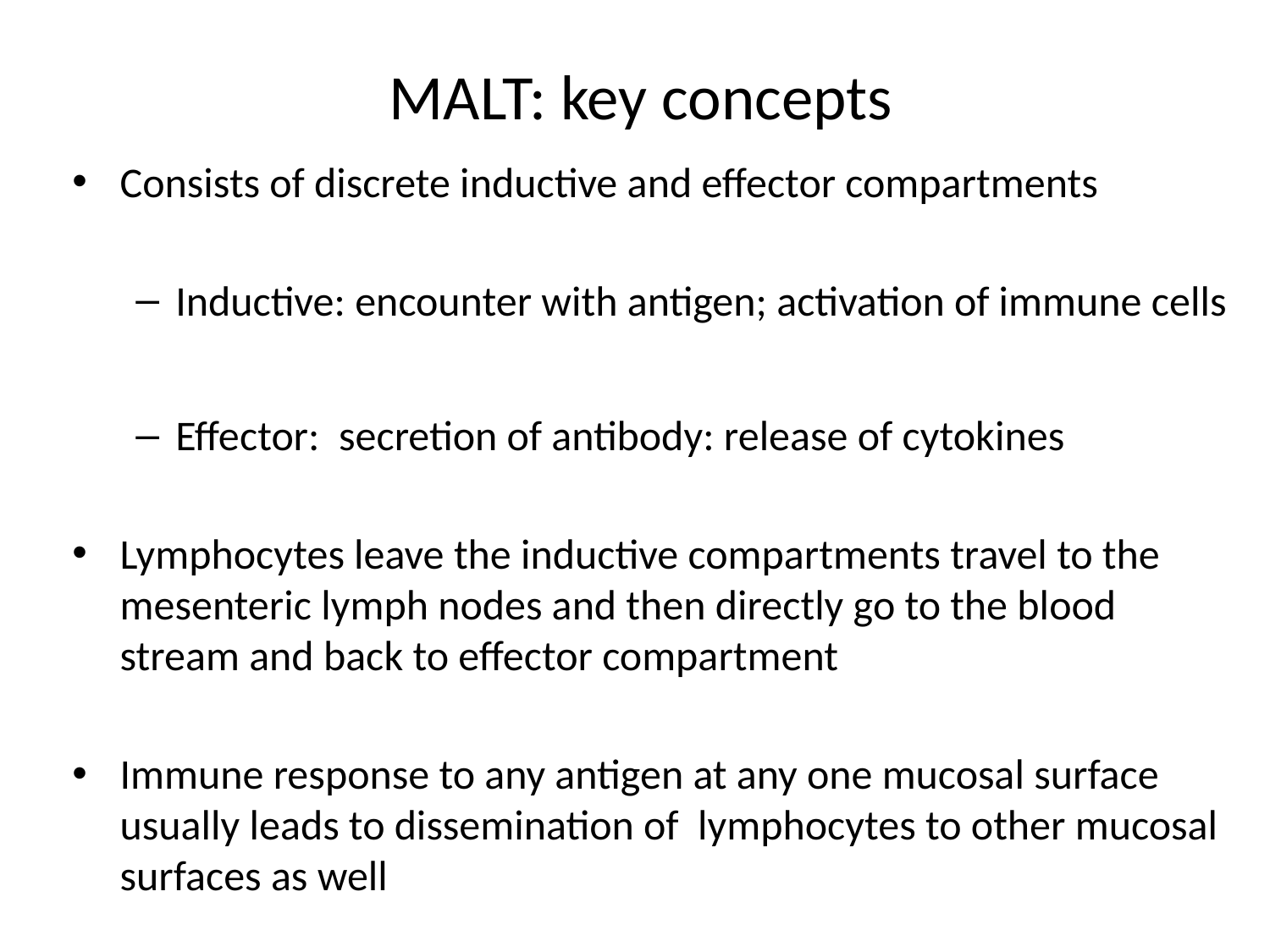

# MALT: key concepts
Consists of discrete inductive and effector compartments

Inductive: encounter with antigen; activation of immune cells

Effector:  secretion of antibody: release of cytokines

Lymphocytes leave the inductive compartments travel to the  mesenteric lymph nodes and then directly go to the blood stream and back to effector compartment

Immune response to any antigen at any one mucosal surface  usually leads to dissemination of  lymphocytes to other mucosal surfaces as well